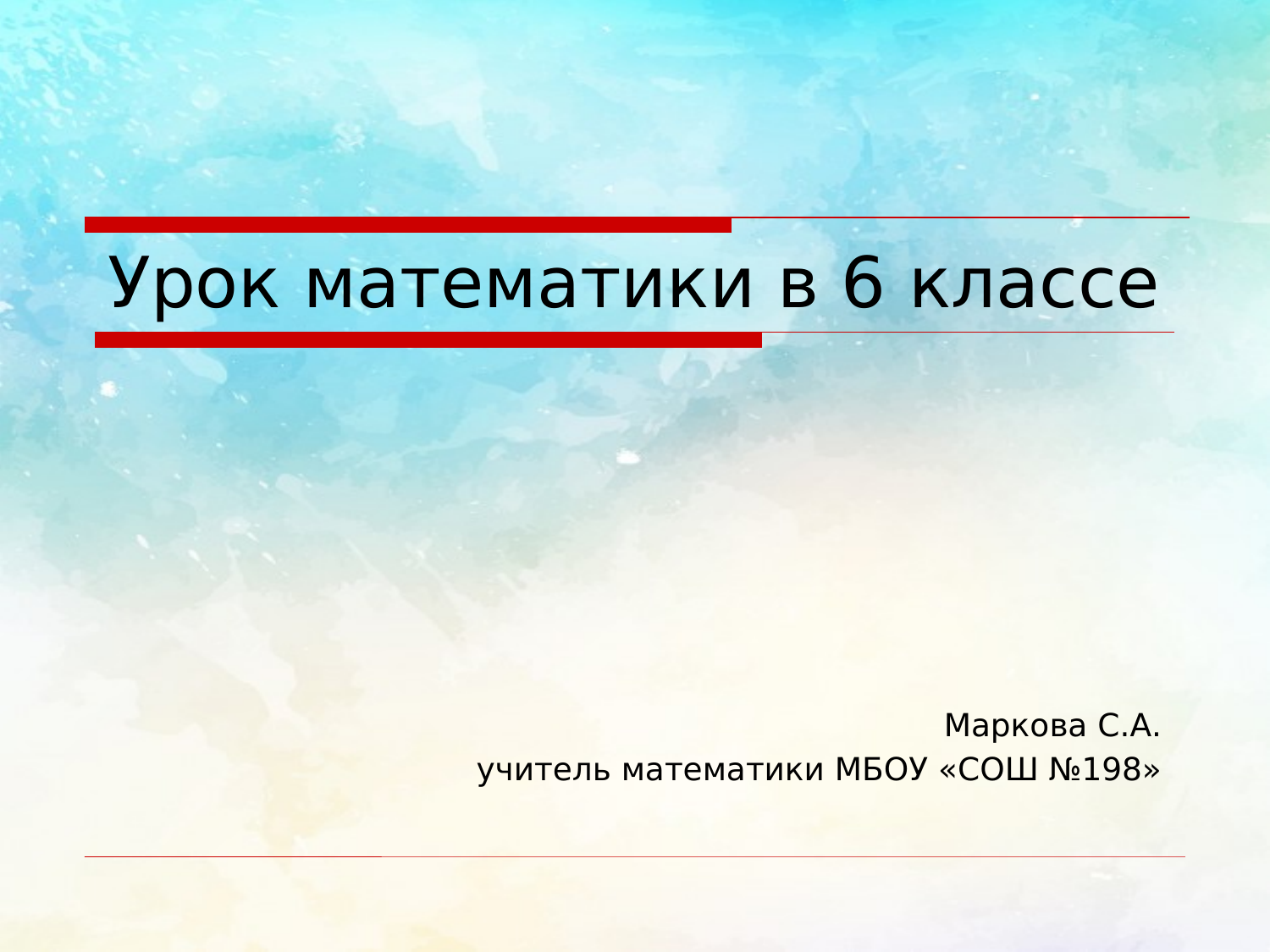

# Урок математики в 6 классе

Маркова С.А.
учитель математики МБОУ «СОШ №198»